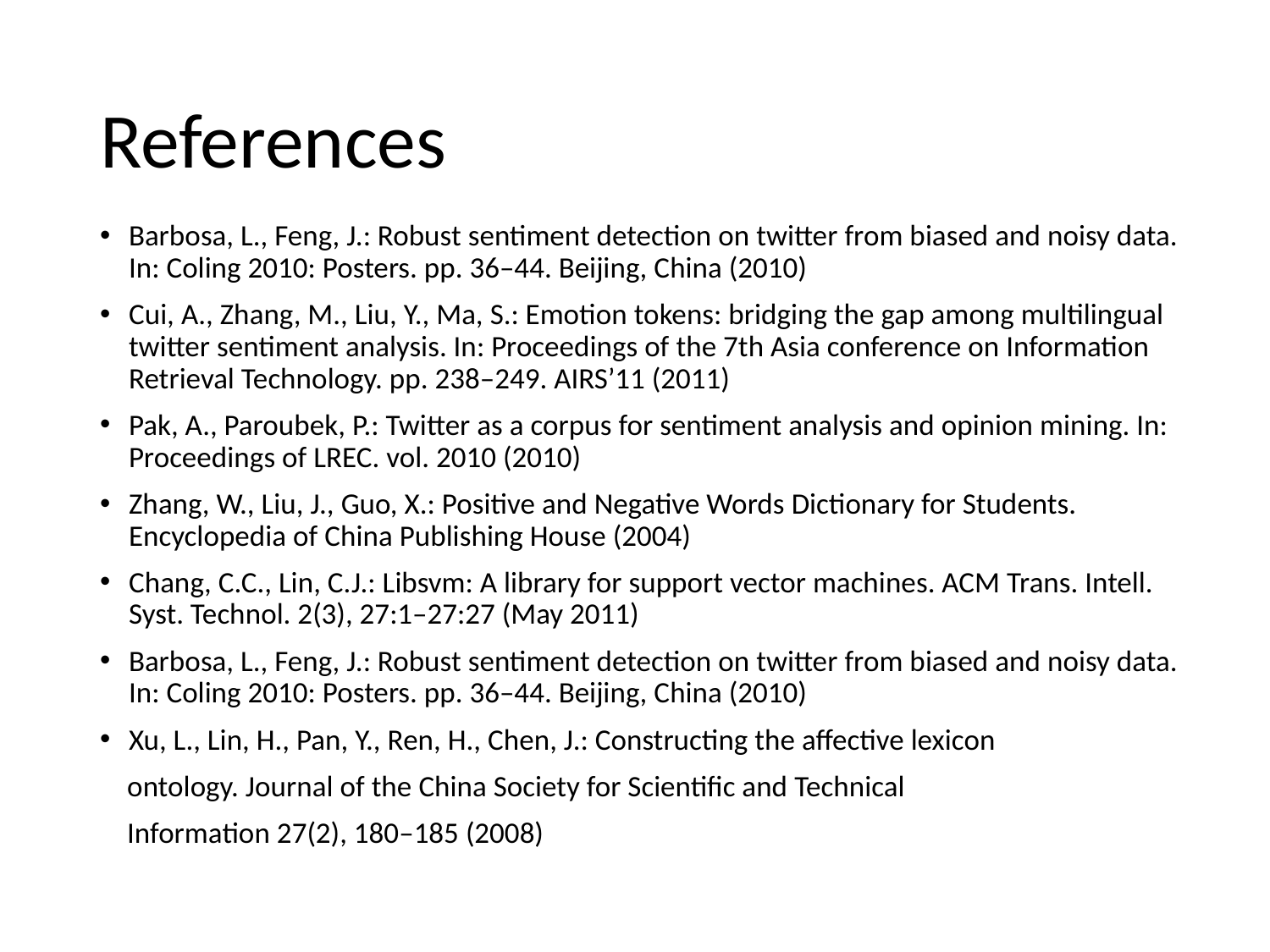

# References
Barbosa, L., Feng, J.: Robust sentiment detection on twitter from biased and noisy data. In: Coling 2010: Posters. pp. 36–44. Beijing, China (2010)
Cui, A., Zhang, M., Liu, Y., Ma, S.: Emotion tokens: bridging the gap among multilingual twitter sentiment analysis. In: Proceedings of the 7th Asia conference on Information Retrieval Technology. pp. 238–249. AIRS’11 (2011)
Pak, A., Paroubek, P.: Twitter as a corpus for sentiment analysis and opinion mining. In: Proceedings of LREC. vol. 2010 (2010)
Zhang, W., Liu, J., Guo, X.: Positive and Negative Words Dictionary for Students. Encyclopedia of China Publishing House (2004)
Chang, C.C., Lin, C.J.: Libsvm: A library for support vector machines. ACM Trans. Intell. Syst. Technol. 2(3), 27:1–27:27 (May 2011)
Barbosa, L., Feng, J.: Robust sentiment detection on twitter from biased and noisy data. In: Coling 2010: Posters. pp. 36–44. Beijing, China (2010)
Xu, L., Lin, H., Pan, Y., Ren, H., Chen, J.: Constructing the affective lexicon
    ontology. Journal of the China Society for Scientific and Technical
    Information 27(2), 180–185 (2008)